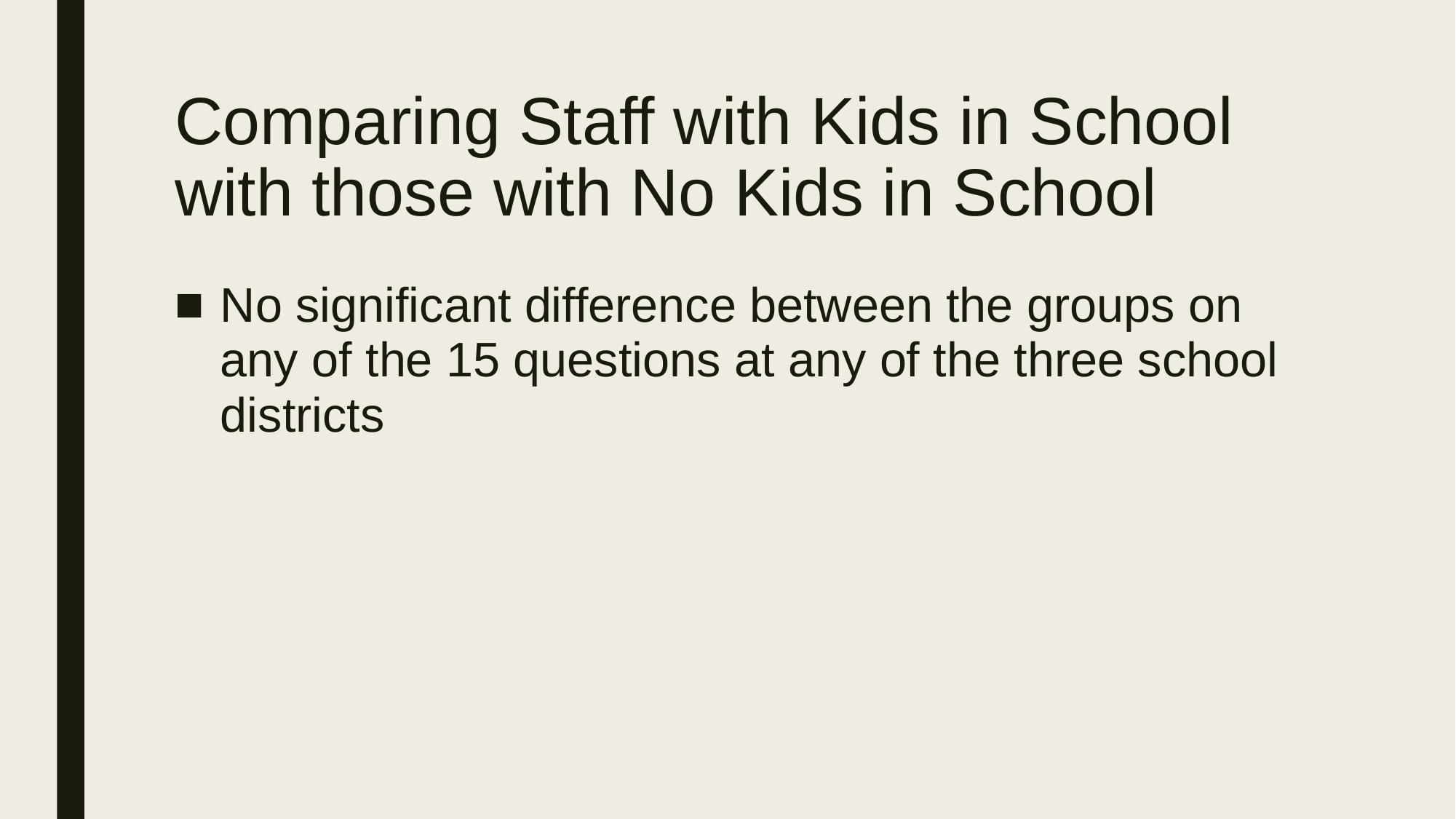

# Comparing Staff with Kids in School with those with No Kids in School
No significant difference between the groups on any of the 15 questions at any of the three school districts